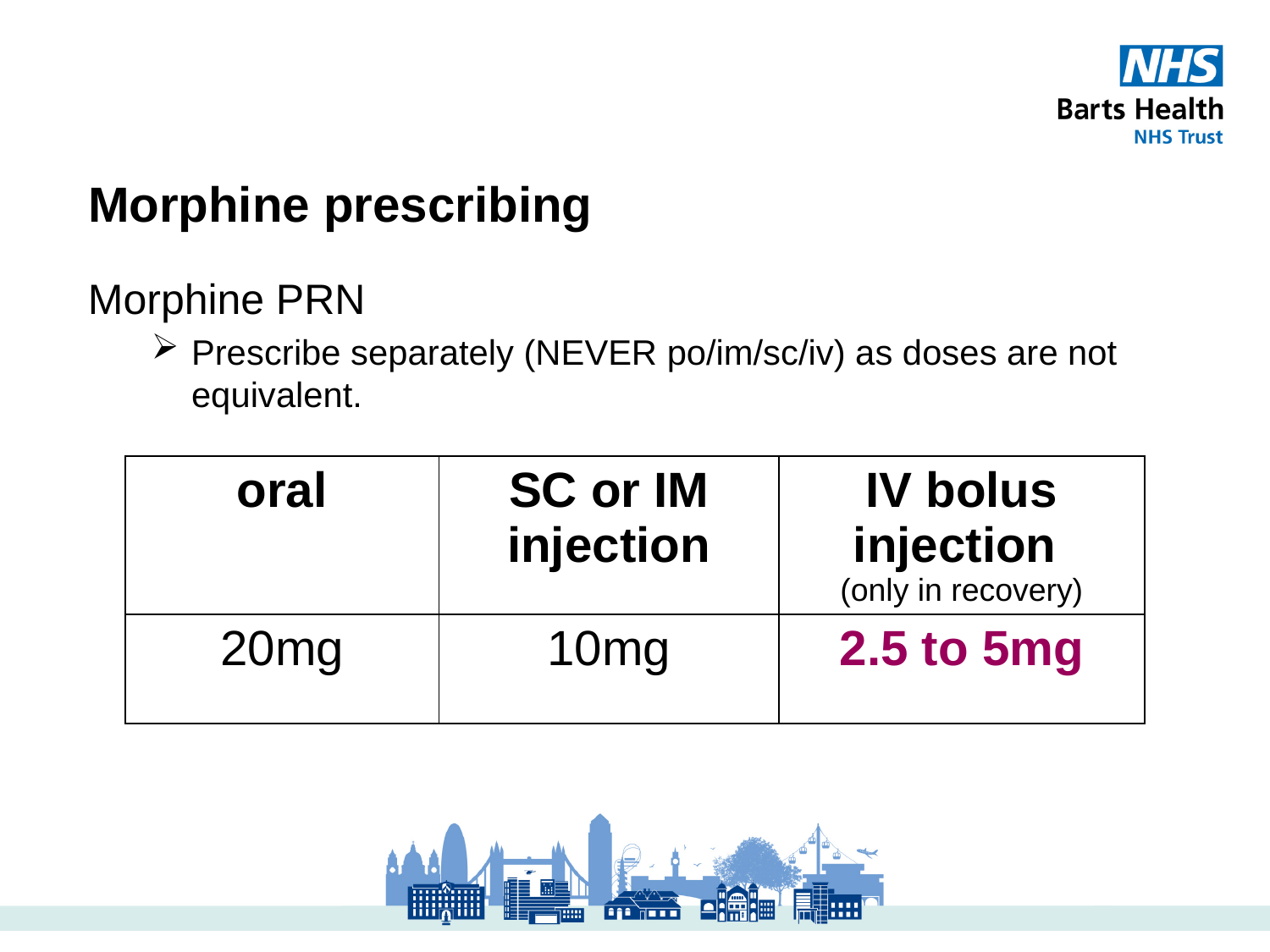

Morphine prescribing
Morphine PRN
Prescribe separately (NEVER po/im/sc/iv) as doses are not equivalent.
| oral | SC or IM injection | IV bolus injection (only in recovery) |
| --- | --- | --- |
| 20mg | 10mg | 2.5 to 5mg |